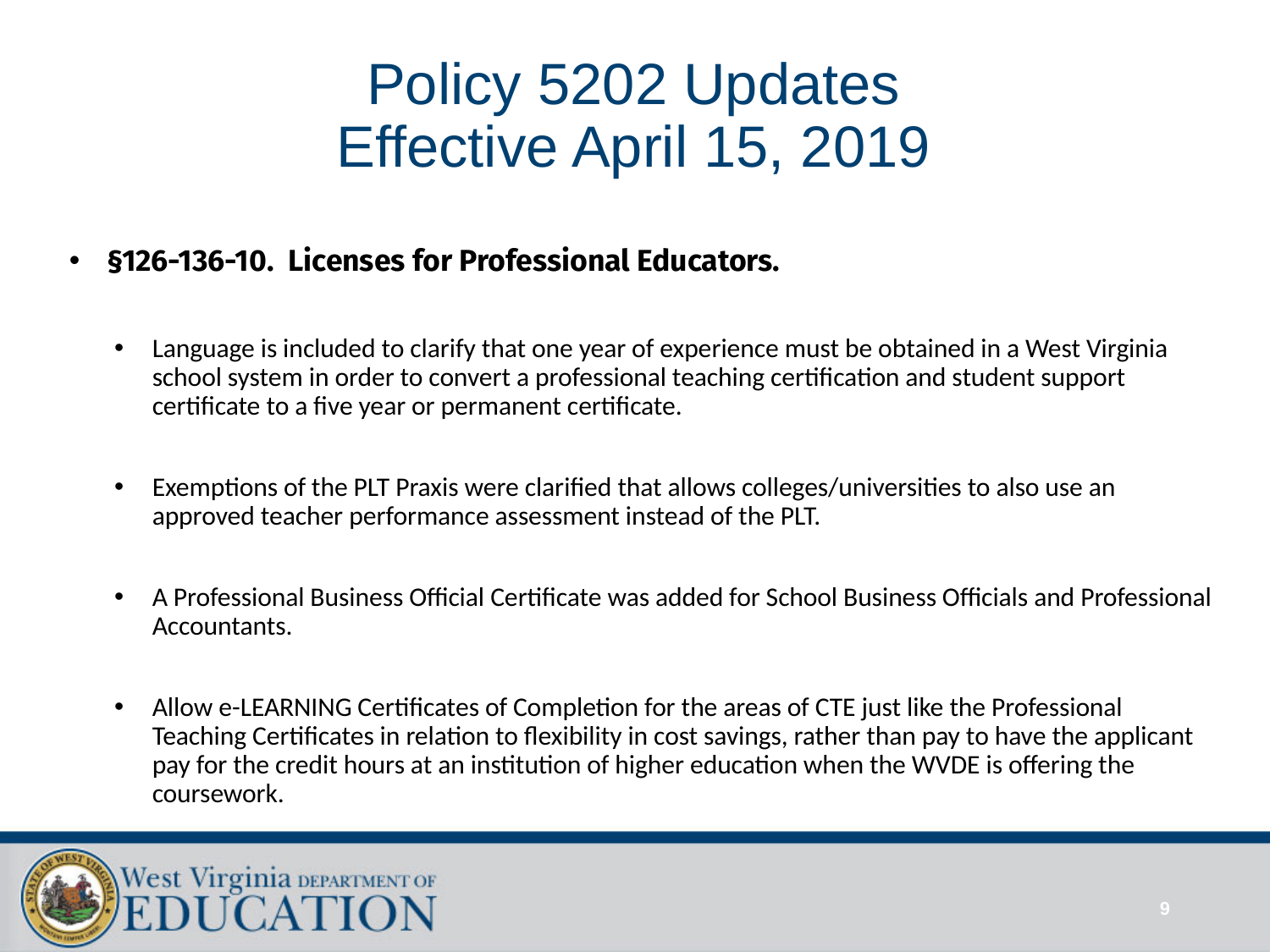

# Policy 5202 Updates Effective April 15, 2019
§126-136-10.  Licenses for Professional Educators.

Language is included to clarify that one year of experience must be obtained in a West Virginia school system in order to convert a professional teaching certification and student support certificate to a five year or permanent certificate.

Exemptions of the PLT Praxis were clarified that allows colleges/universities to also use an approved teacher performance assessment instead of the PLT.

A Professional Business Official Certificate was added for School Business Officials and Professional Accountants.

Allow e-LEARNING Certificates of Completion for the areas of CTE just like the Professional Teaching Certificates in relation to flexibility in cost savings, rather than pay to have the applicant pay for the credit hours at an institution of higher education when the WVDE is offering the coursework.

9